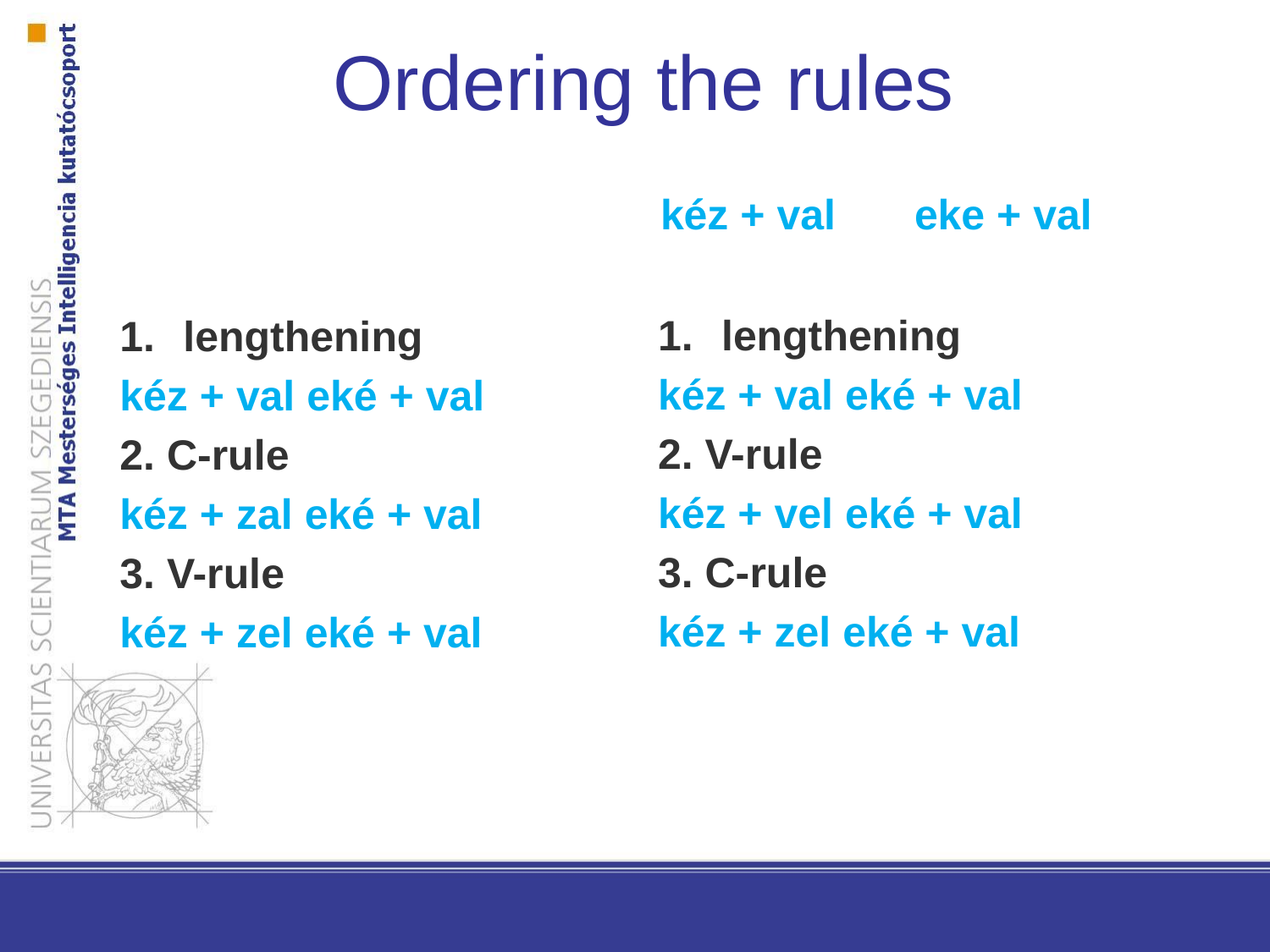

# Ordering the rules
kéz + val	eke + val

lengthening
kéz + val eké + val
2. V-rule
kéz + vel eké + val
3. C-rule
kéz + zel eké + val
lengthening
kéz + val eké + val
2. C-rule
kéz + zal eké + val
3. V-rule
kéz + zel eké + val